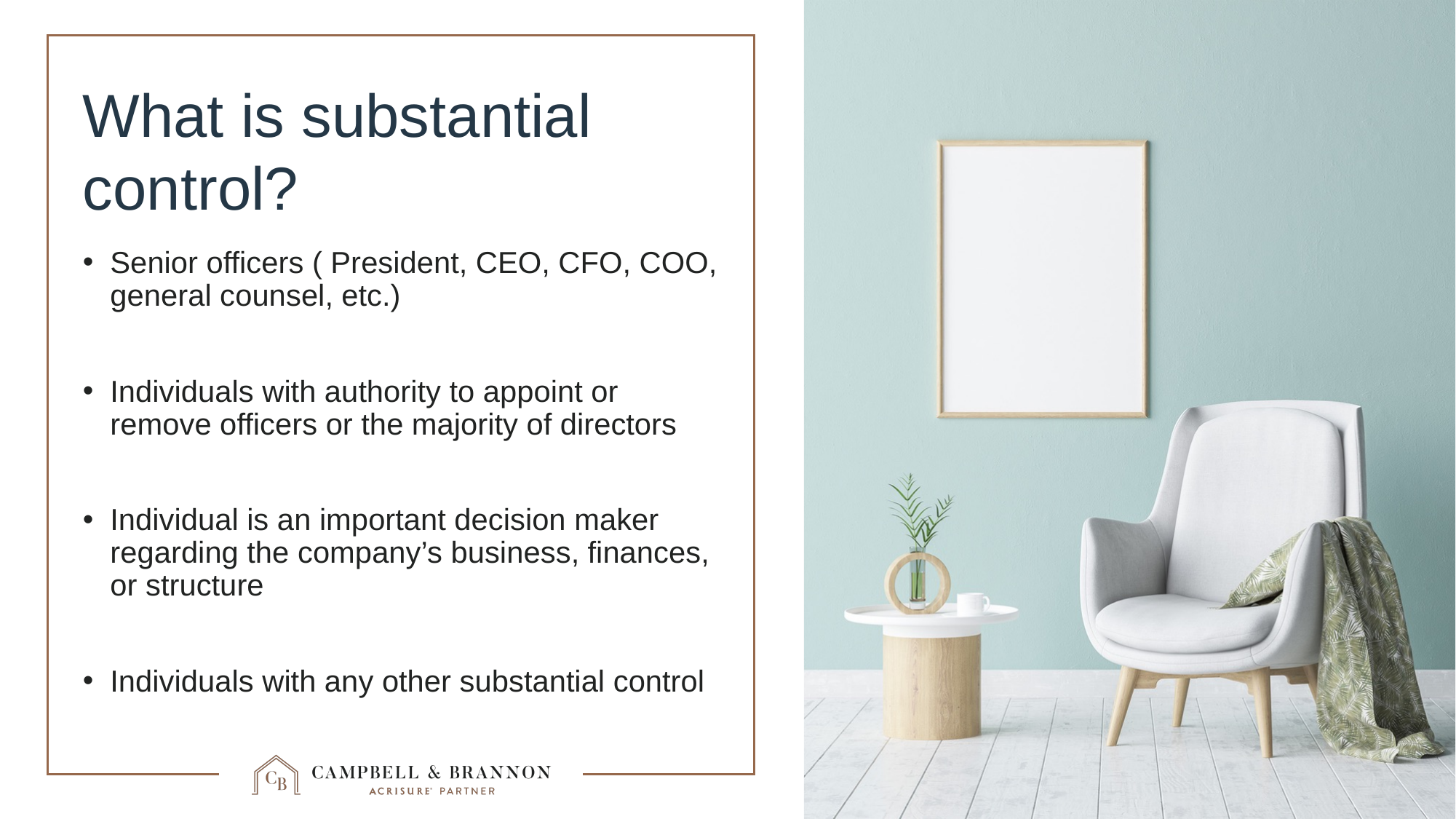

# What is substantial control?
Senior officers ( President, CEO, CFO, COO, general counsel, etc.)

Individuals with authority to appoint or remove officers or the majority of directors

Individual is an important decision maker regarding the company’s business, finances, or structure

Individuals with any other substantial control